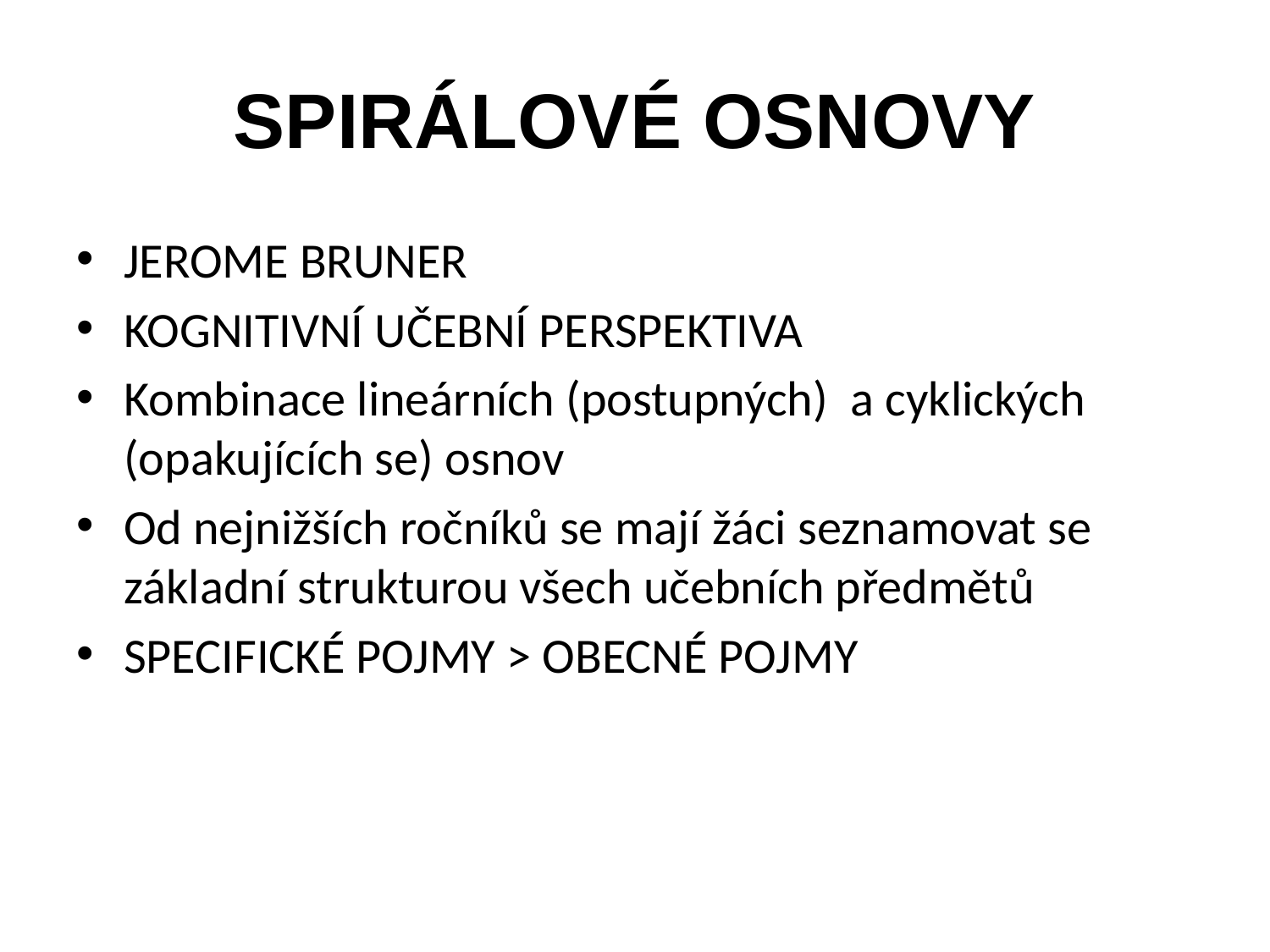

# SPIRÁLOVÉ OSNOVY
JEROME BRUNER
KOGNITIVNÍ UČEBNÍ PERSPEKTIVA
Kombinace lineárních (postupných)  a cyklických (opakujících se) osnov
Od nejnižších ročníků se mají žáci seznamovat se základní strukturou všech učebních předmětů
SPECIFICKÉ POJMY > OBECNÉ POJMY